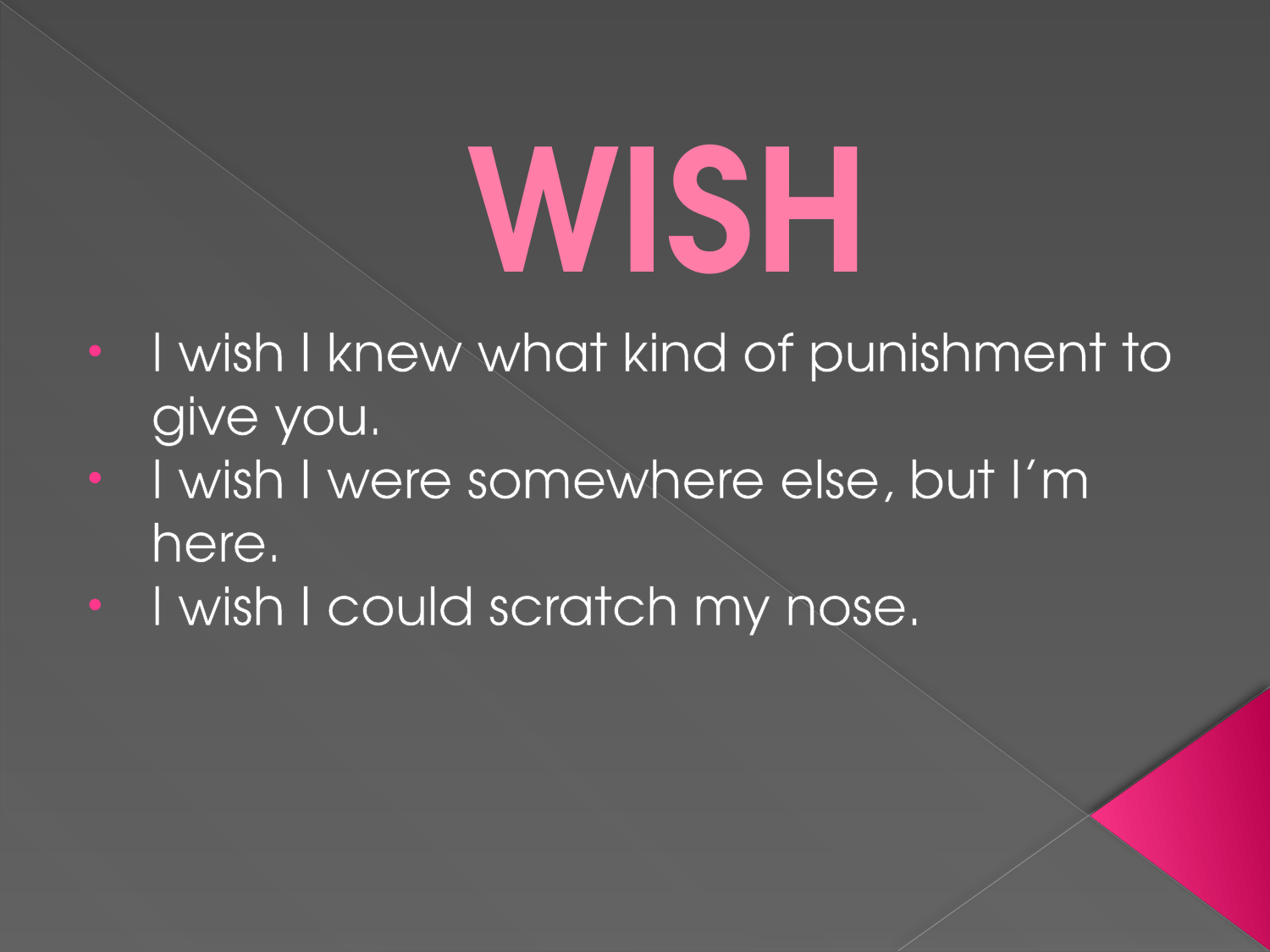

# WISH
I wish I knew what kind of punishment to give you.
I wish I were somewhere else, but I’m here.
I wish I could scratch my nose.